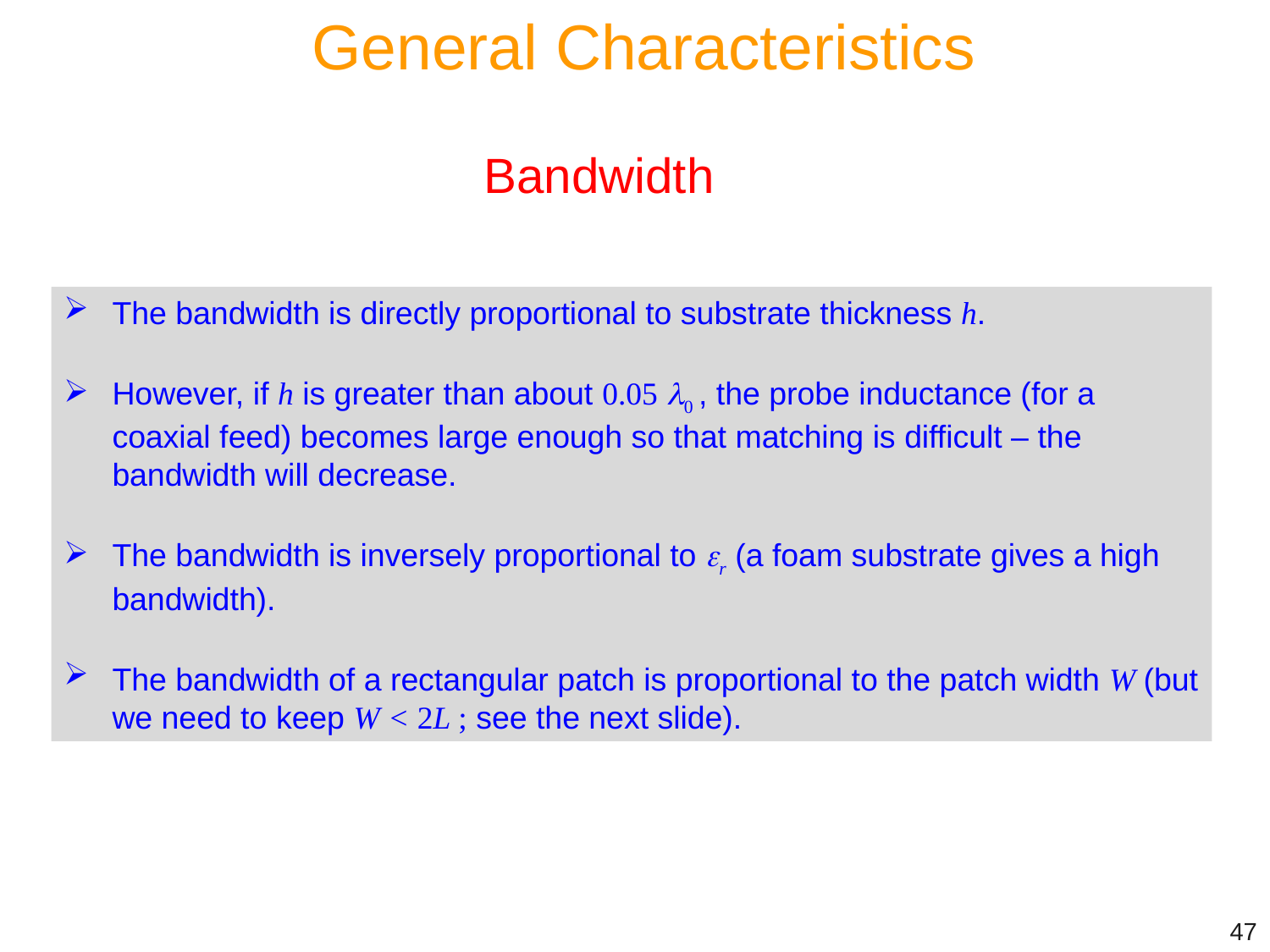

General Characteristics
Bandwidth
The bandwidth is directly proportional to substrate thickness h.
However, if h is greater than about 0.05 λ0 , the probe inductance (for a coaxial feed) becomes large enough so that matching is difficult – the bandwidth will decrease.
The bandwidth is inversely proportional to εr (a foam substrate gives a high bandwidth).
The bandwidth of a rectangular patch is proportional to the patch width W (but we need to keep W < 2L ; see the next slide).
47